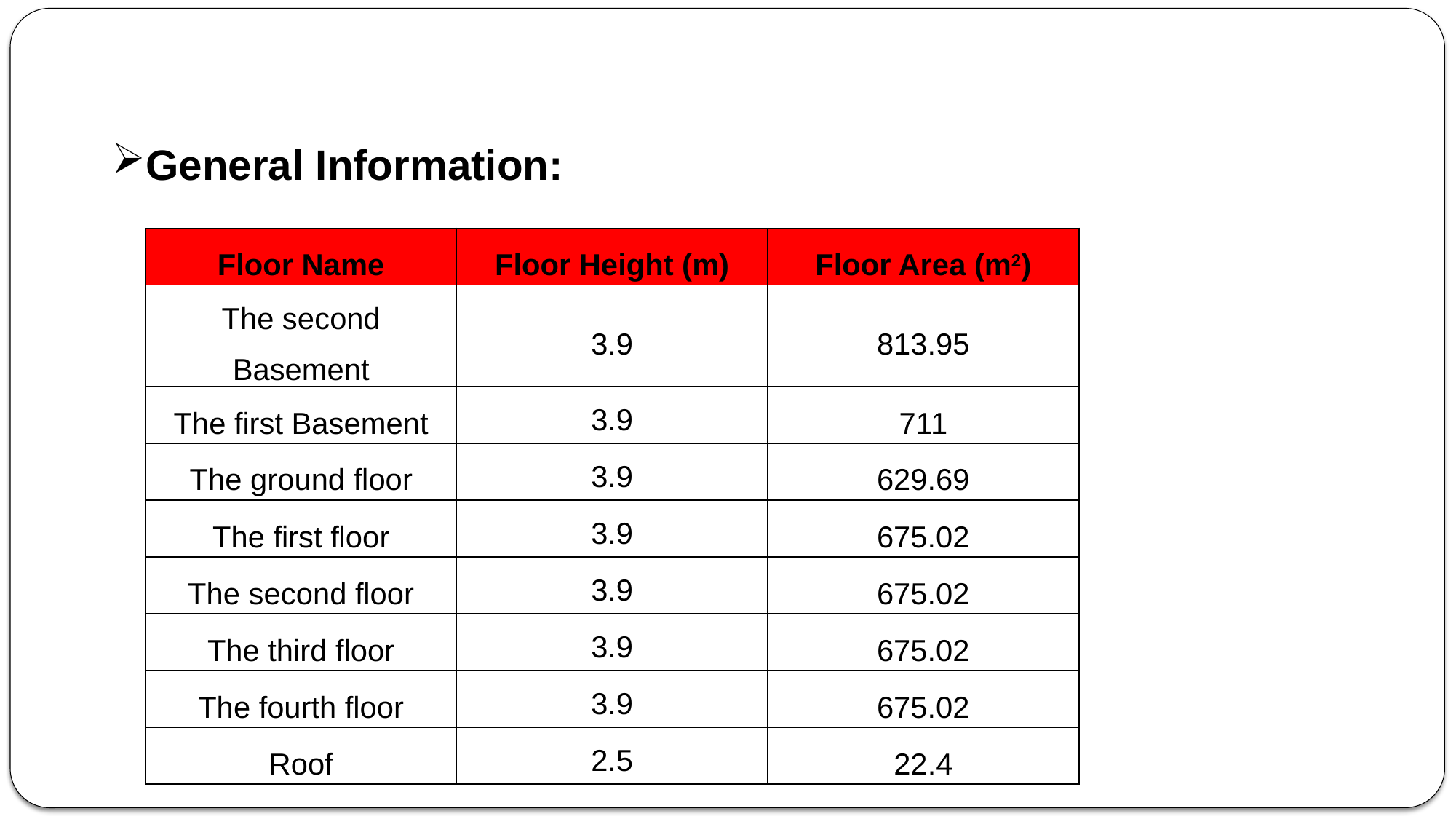

General Information:

| Floor Name | Floor Height (m) | Floor Area (m2) |
| --- | --- | --- |
| The second Basement | 3.9 | 813.95 |
| The first Basement | 3.9 | 711 |
| The ground floor | 3.9 | 629.69 |
| The first floor | 3.9 | 675.02 |
| The second floor | 3.9 | 675.02 |
| The third floor | 3.9 | 675.02 |
| The fourth floor | 3.9 | 675.02 |
| Roof | 2.5 | 22.4 |